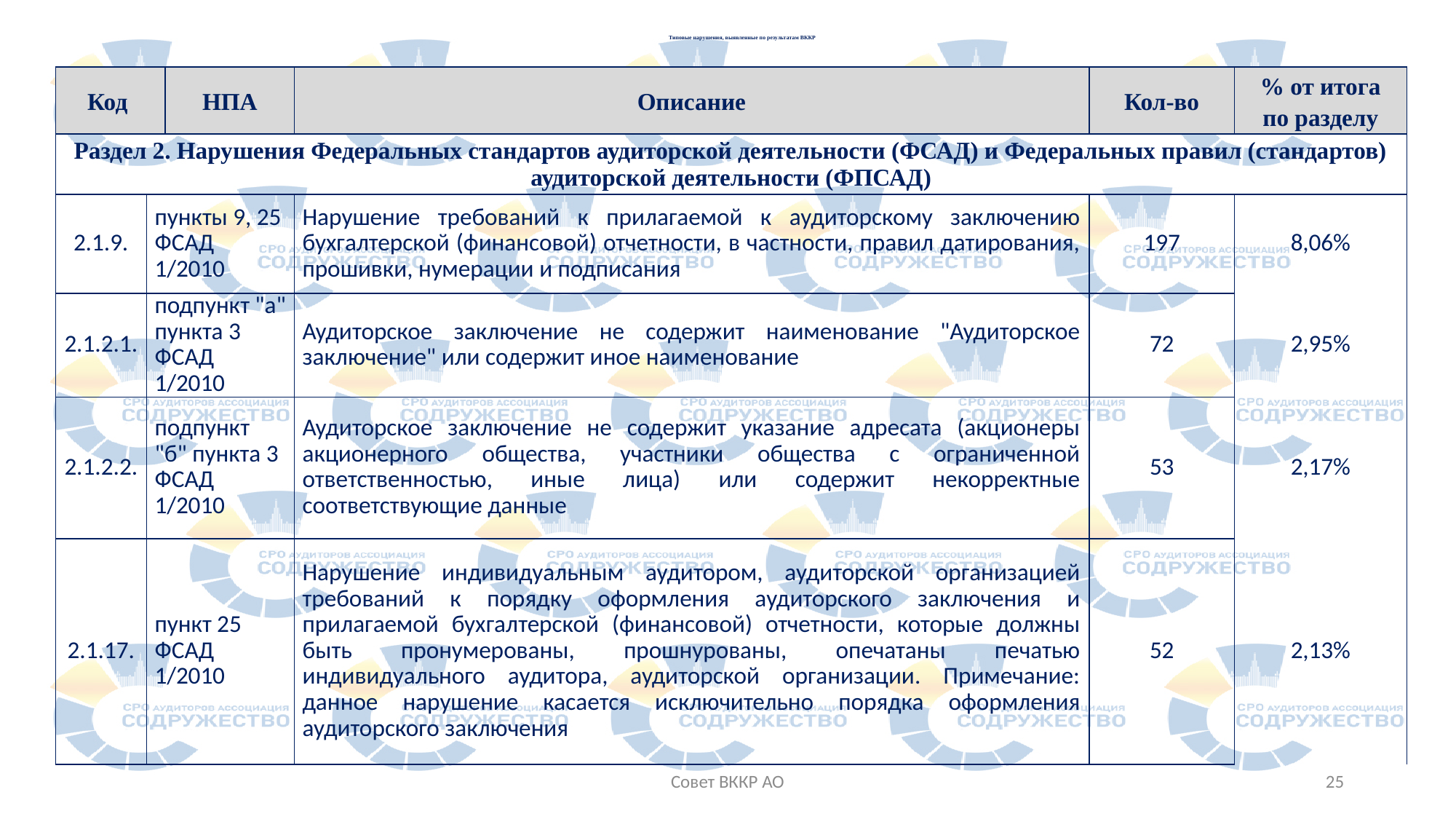

# Типовые нарушения, выявленные по результатам ВККР
| Код |  | НПА | Описание | Кол-во | % от итога по разделу |
| --- | --- | --- | --- | --- | --- |
| Раздел 2. Нарушения Федеральных стандартов аудиторской деятельности (ФСАД) и Федеральных правил (стандартов) аудиторской деятельности (ФПСАД) |  |  |  |  |  |
| 2.1.9. | пункты 9, 25 ФСАД 1/2010 |  | Нарушение требований к прилагаемой к аудиторскому заключению бухгалтерской (финансовой) отчетности, в частности, правил датирования, прошивки, нумерации и подписания | 197 | 8,06% |
| 2.1.2.1. | подпункт "а" пункта 3 ФСАД 1/2010 |  | Аудиторское заключение не содержит наименование "Аудиторское заключение" или содержит иное наименование | 72 | 2,95% |
| 2.1.2.2. | подпункт "б" пункта 3 ФСАД 1/2010 |  | Аудиторское заключение не содержит указание адресата (акционеры акционерного общества, участники общества с ограниченной ответственностью, иные лица) или содержит некорректные соответствующие данные | 53 | 2,17% |
| 2.1.17. | пункт 25 ФСАД 1/2010 |  | Нарушение индивидуальным аудитором, аудиторской организацией требований к порядку оформления аудиторского заключения и прилагаемой бухгалтерской (финансовой) отчетности, которые должны быть пронумерованы, прошнурованы, опечатаны печатью индивидуального аудитора, аудиторской организации. Примечание: данное нарушение касается исключительно порядка оформления аудиторского заключения | 52 | 2,13% |
Совет ВККР АО
25